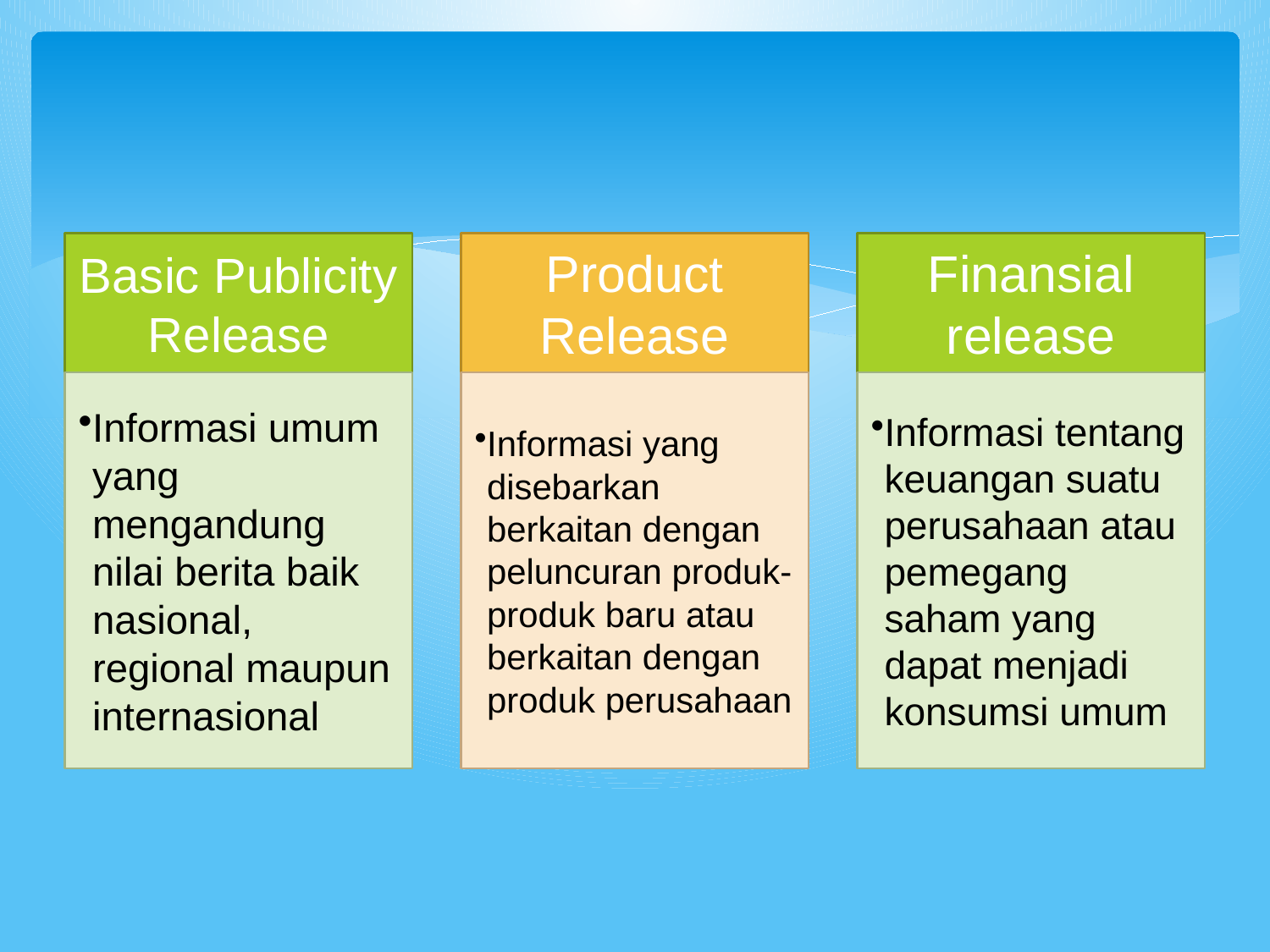

Basic Publicity Release
Informasi umum yang mengandung nilai berita baik nasional, regional maupun internasional
Product Release
Informasi yang disebarkan berkaitan dengan peluncuran produk-produk baru atau berkaitan dengan produk perusahaan
Finansial release
Informasi tentang keuangan suatu perusahaan atau pemegang saham yang dapat menjadi konsumsi umum